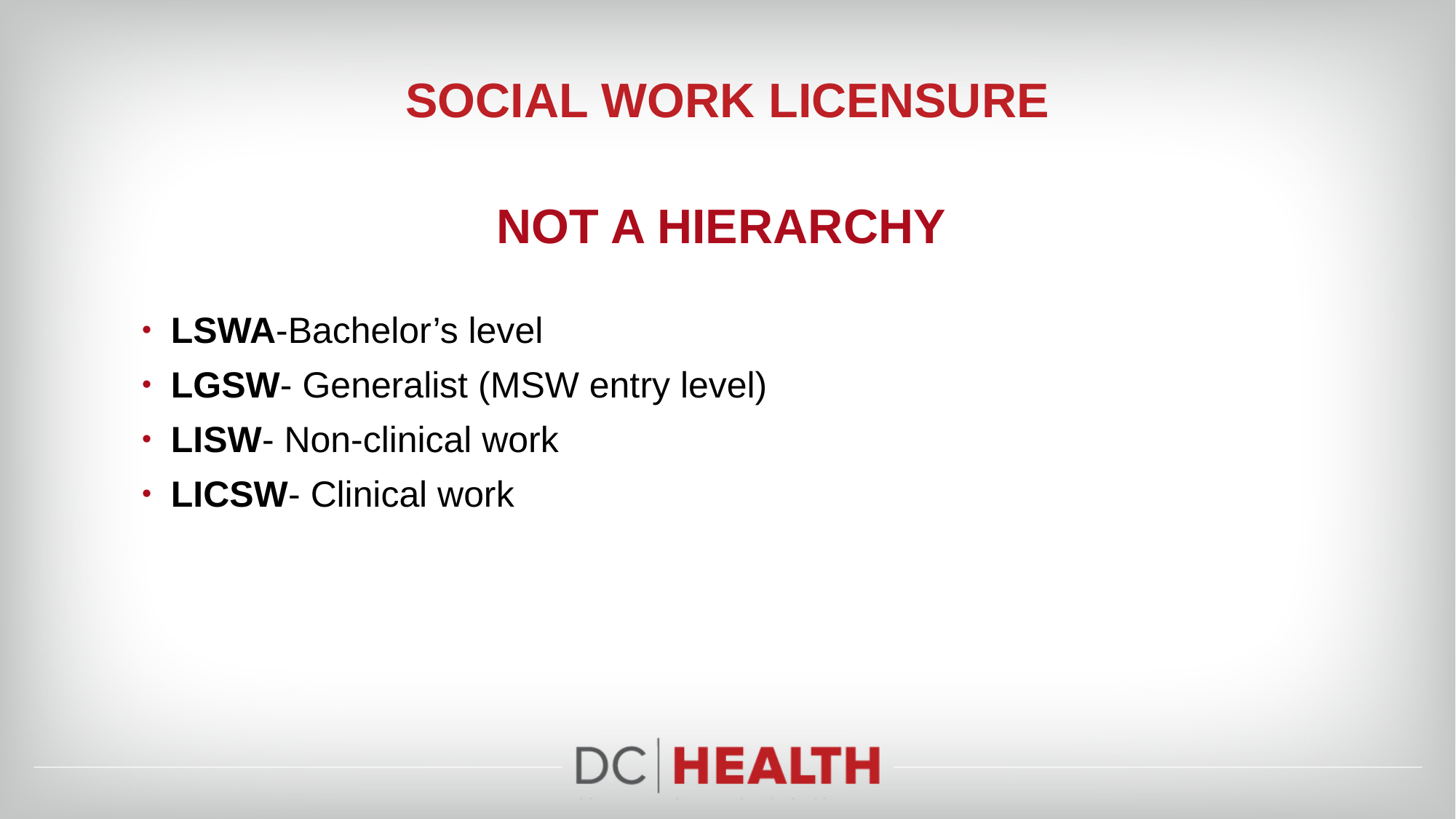

# Social work licensure
not a hierarchy
LSWA-Bachelor’s level
LGSW- Generalist (MSW entry level)
LISW- Non-clinical work
LICSW- Clinical work